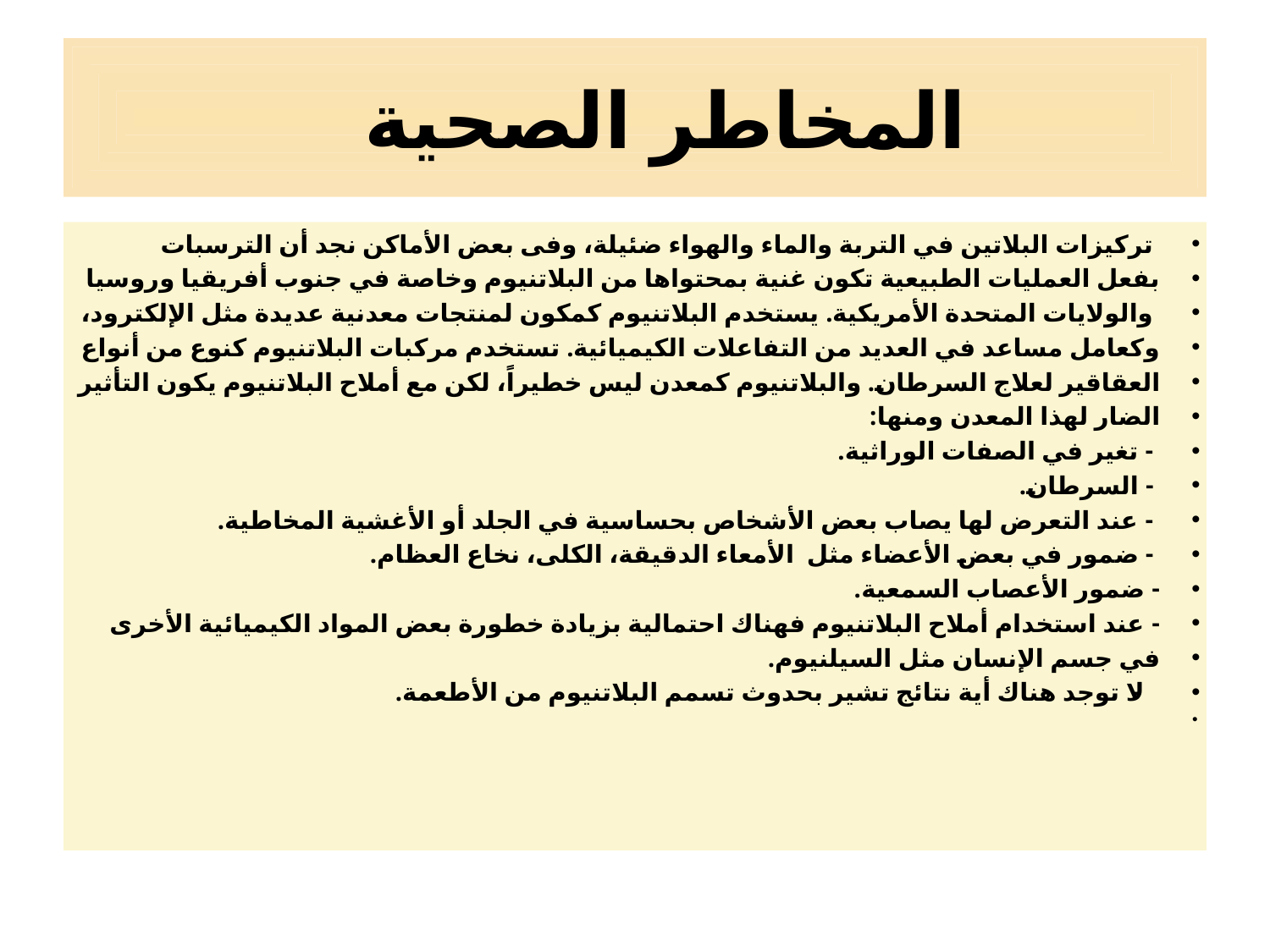

# المخاطر الصحية
 تركيزات البلاتين في التربة والماء والهواء ضئيلة، وفى بعض الأماكن نجد أن الترسبات
بفعل العمليات الطبيعية تكون غنية بمحتواها من البلاتنيوم وخاصة في جنوب أفريقيا وروسيا
 والولايات المتحدة الأمريكية. يستخدم البلاتنيوم كمكون لمنتجات معدنية عديدة مثل الإلكترود،
وكعامل مساعد في العديد من التفاعلات الكيميائية. تستخدم مركبات البلاتنيوم كنوع من أنواع
العقاقير لعلاج السرطان. والبلاتنيوم كمعدن ليس خطيراً، لكن مع أملاح البلاتنيوم يكون التأثير
الضار لهذا المعدن ومنها:
 - تغير في الصفات الوراثية.
 - السرطان.
 - عند التعرض لها يصاب بعض الأشخاص بحساسية في الجلد أو الأغشية المخاطية.
 - ضمور في بعض الأعضاء مثل  الأمعاء الدقيقة، الكلى، نخاع العظام.
- ضمور الأعصاب السمعية.
- عند استخدام أملاح البلاتنيوم فهناك احتمالية بزيادة خطورة بعض المواد الكيميائية الأخرى
في جسم الإنسان مثل السيلنيوم.
- لا توجد هناك أية نتائج تشير بحدوث تسمم البلاتنيوم من الأطعمة.